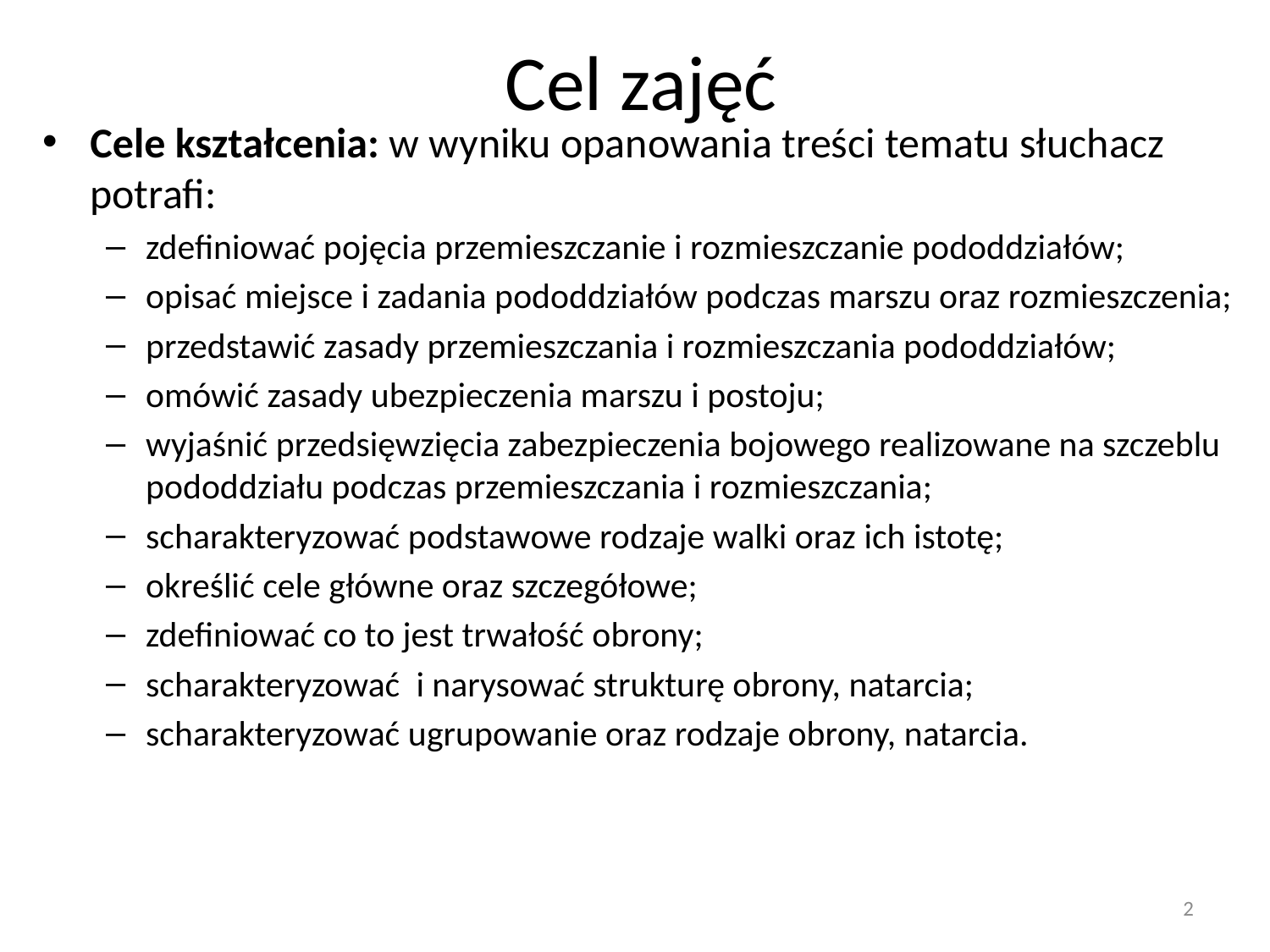

# Cel zajęć
Cele kształcenia: w wyniku opanowania treści tematu słuchacz potrafi:
zdefiniować pojęcia przemieszczanie i rozmieszczanie pododdziałów;
opisać miejsce i zadania pododdziałów podczas marszu oraz rozmieszczenia;
przedstawić zasady przemieszczania i rozmieszczania pododdziałów;
omówić zasady ubezpieczenia marszu i postoju;
wyjaśnić przedsięwzięcia zabezpieczenia bojowego realizowane na szczeblu pododdziału podczas przemieszczania i rozmieszczania;
scharakteryzować podstawowe rodzaje walki oraz ich istotę;
określić cele główne oraz szczegółowe;
zdefiniować co to jest trwałość obrony;
scharakteryzować  i narysować strukturę obrony, natarcia;
scharakteryzować ugrupowanie oraz rodzaje obrony, natarcia.
2